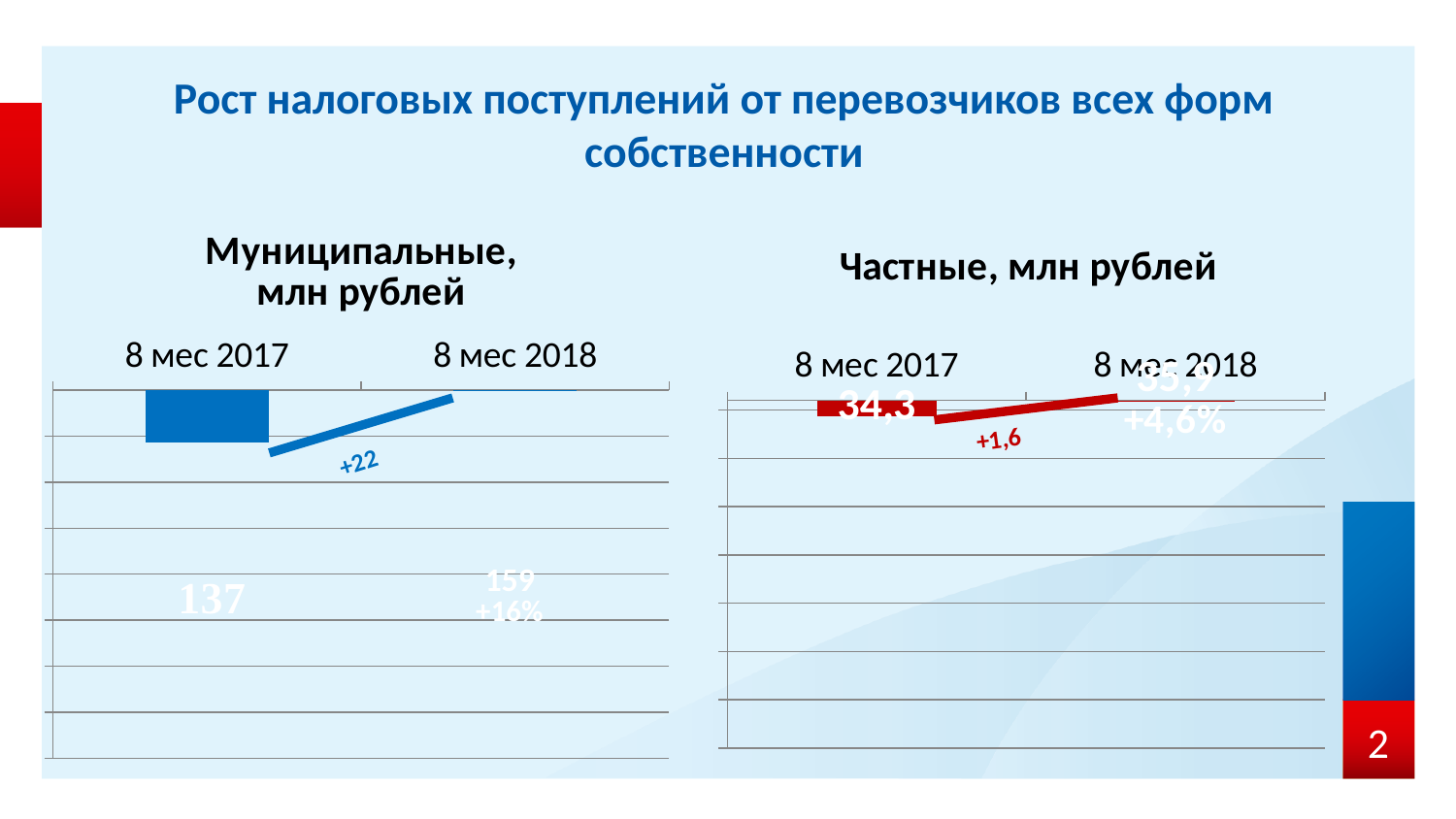

# Рост налоговых поступлений от перевозчиков всех форм собственности

### Chart: Муниципальные,
млн рублей

| Category | Муниципальные |
|---|---|
| 8 мес 2017 | 137142.0 |
| 8 мес 2018 | 159449.0 |

### Chart: Частные, млн рублей

| Category | Частные |
|---|---|
| 8 мес 2017 | 34345.0 |
| 8 мес 2018 | 35879.0 |
2